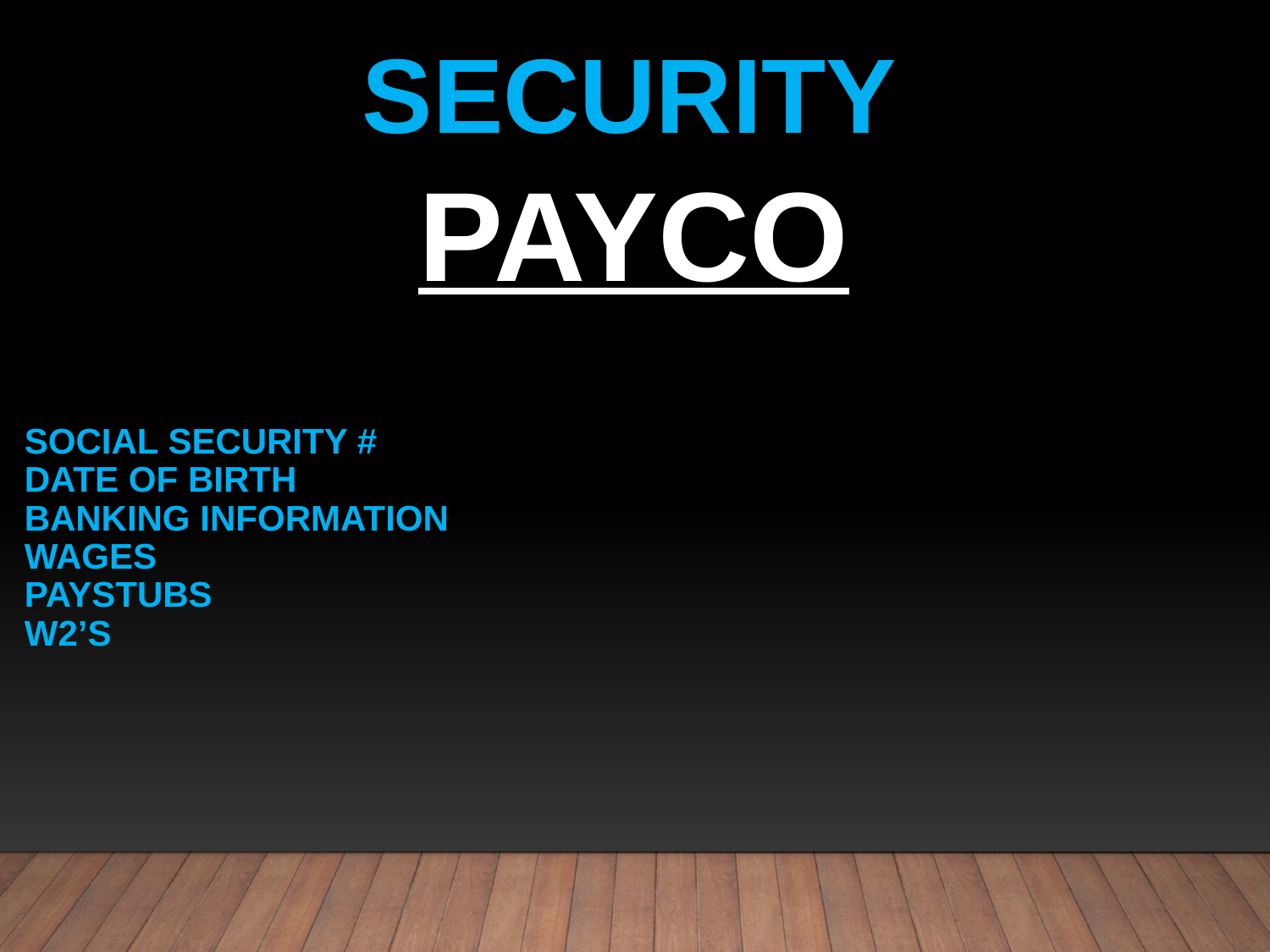

SECURITY
PAYCO

# social security # Date of birth banking information wages paystubs W2’s